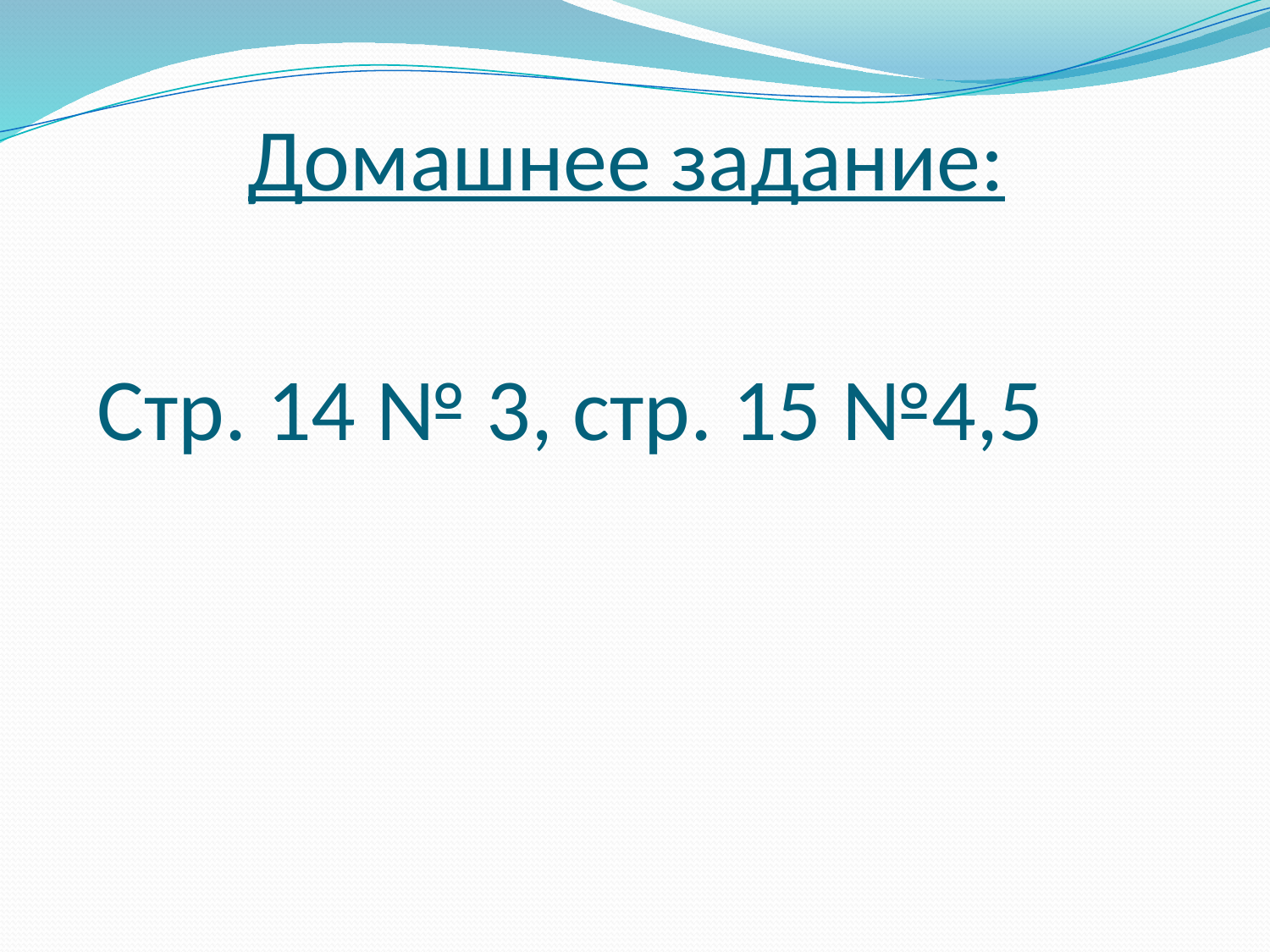

Домашнее задание:
Стр. 14 № 3, стр. 15 №4,5